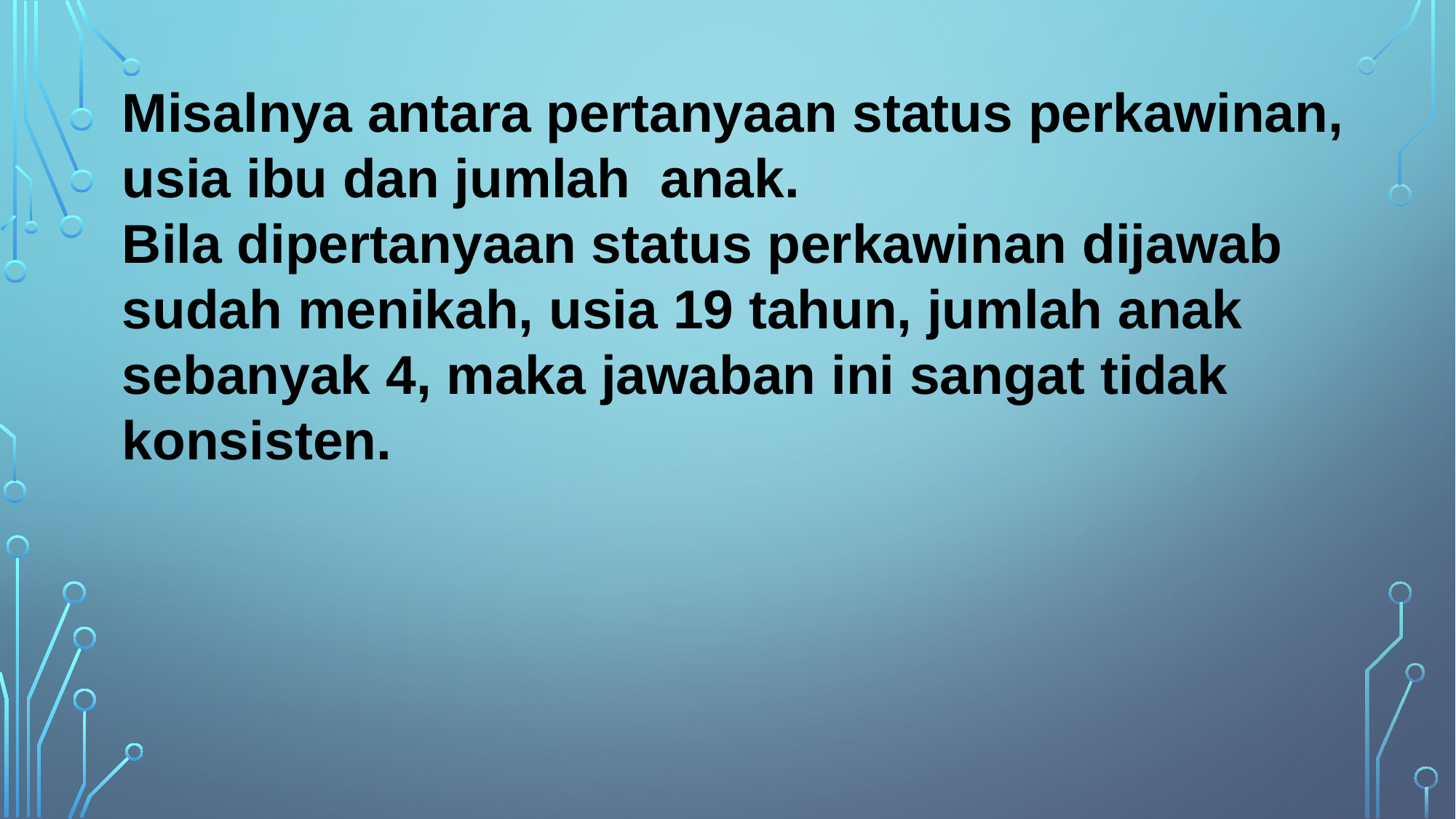

Misalnya antara pertanyaan status perkawinan, usia ibu dan jumlah  anak.
Bila dipertanyaan status perkawinan dijawab sudah menikah, usia 19 tahun, jumlah anak sebanyak 4, maka jawaban ini sangat tidak konsisten.